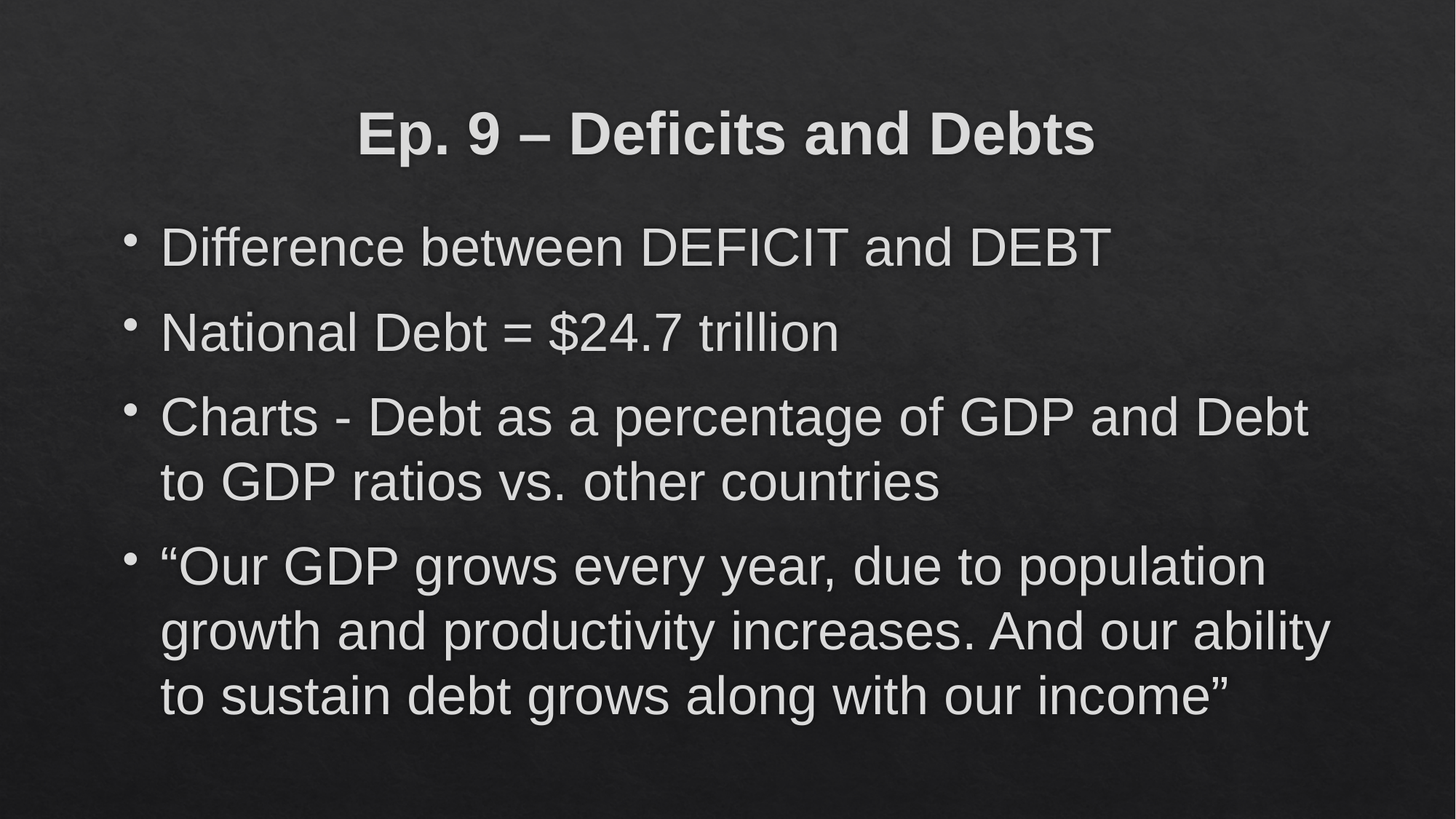

# Ep. 9 – Deficits and Debts
Difference between DEFICIT and DEBT
National Debt = $24.7 trillion
Charts - Debt as a percentage of GDP and Debt to GDP ratios vs. other countries
“Our GDP grows every year, due to population growth and productivity increases. And our ability to sustain debt grows along with our income”